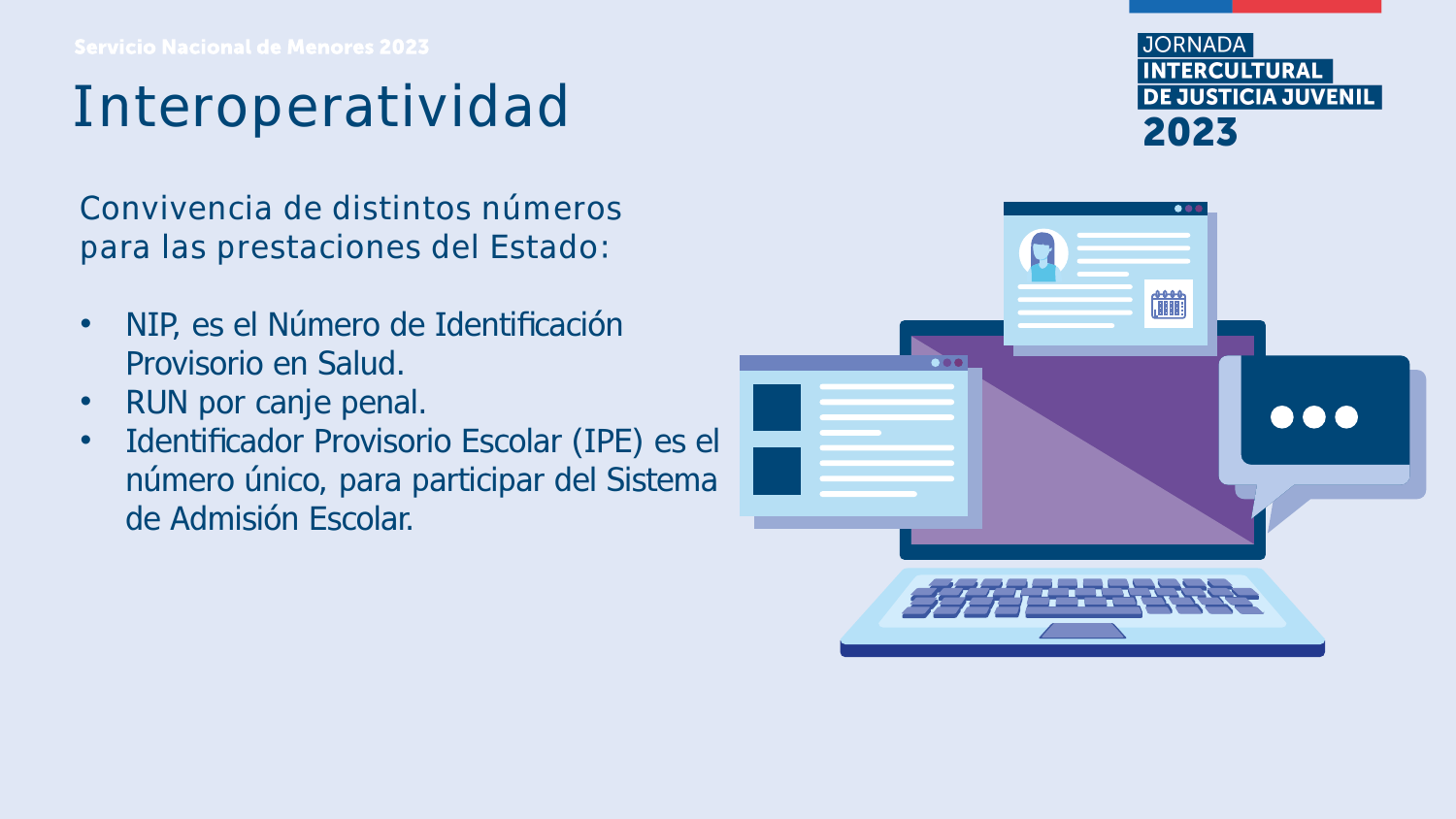

Interoperatividad
Convivencia de distintos números
para las prestaciones del Estado:

NIP, es el Número de Identificación Provisorio en Salud.
RUN por canje penal.
Identificador Provisorio Escolar (IPE) es el número único, para participar del Sistema de Admisión Escolar.